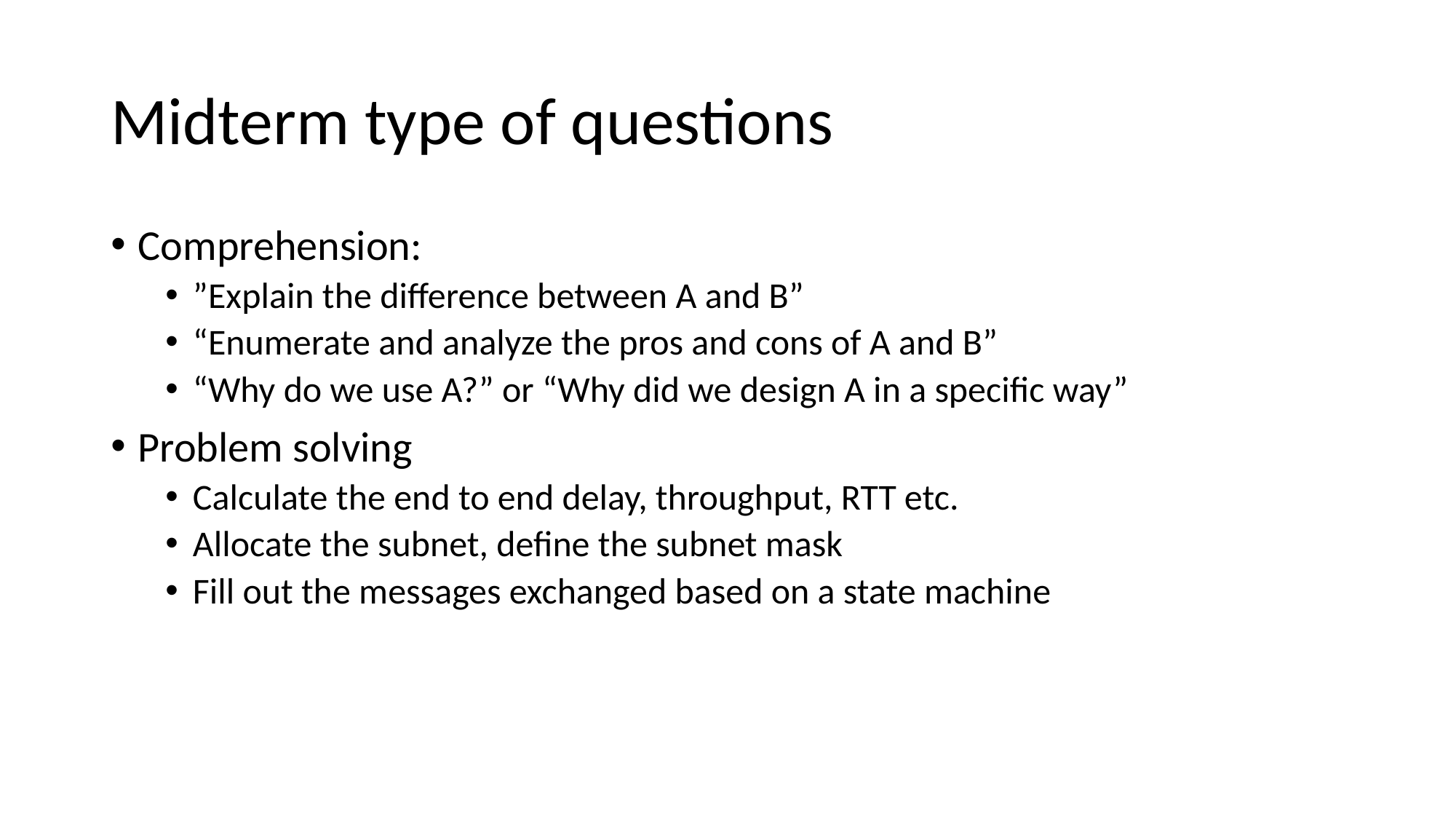

# Midterm type of questions
Comprehension:
”Explain the difference between A and B”
“Enumerate and analyze the pros and cons of A and B”
“Why do we use A?” or “Why did we design A in a specific way”
Problem solving
Calculate the end to end delay, throughput, RTT etc.
Allocate the subnet, define the subnet mask
Fill out the messages exchanged based on a state machine